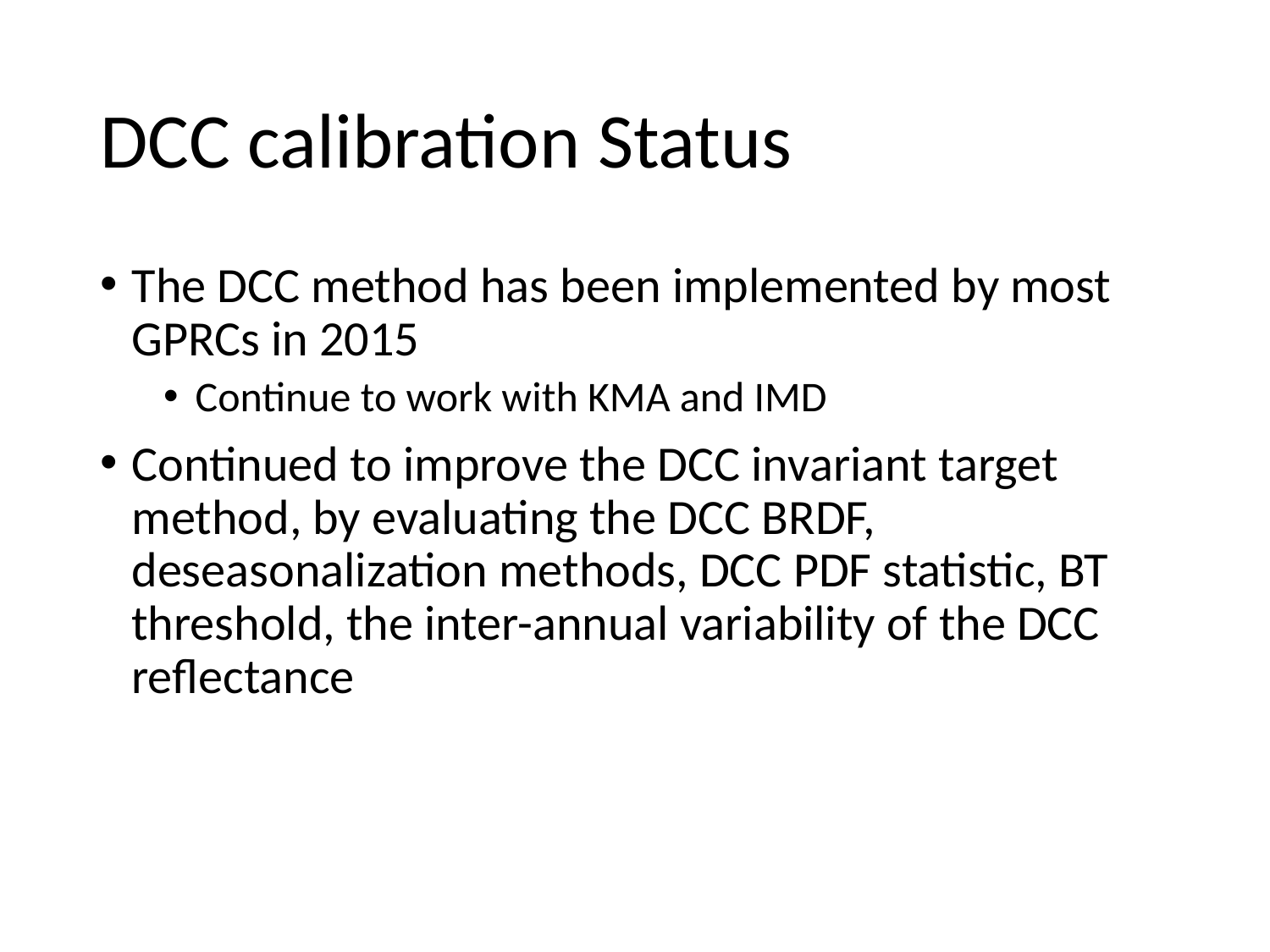

# DCC calibration Status
The DCC method has been implemented by most GPRCs in 2015
Continue to work with KMA and IMD
Continued to improve the DCC invariant target method, by evaluating the DCC BRDF, deseasonalization methods, DCC PDF statistic, BT threshold, the inter-annual variability of the DCC reflectance